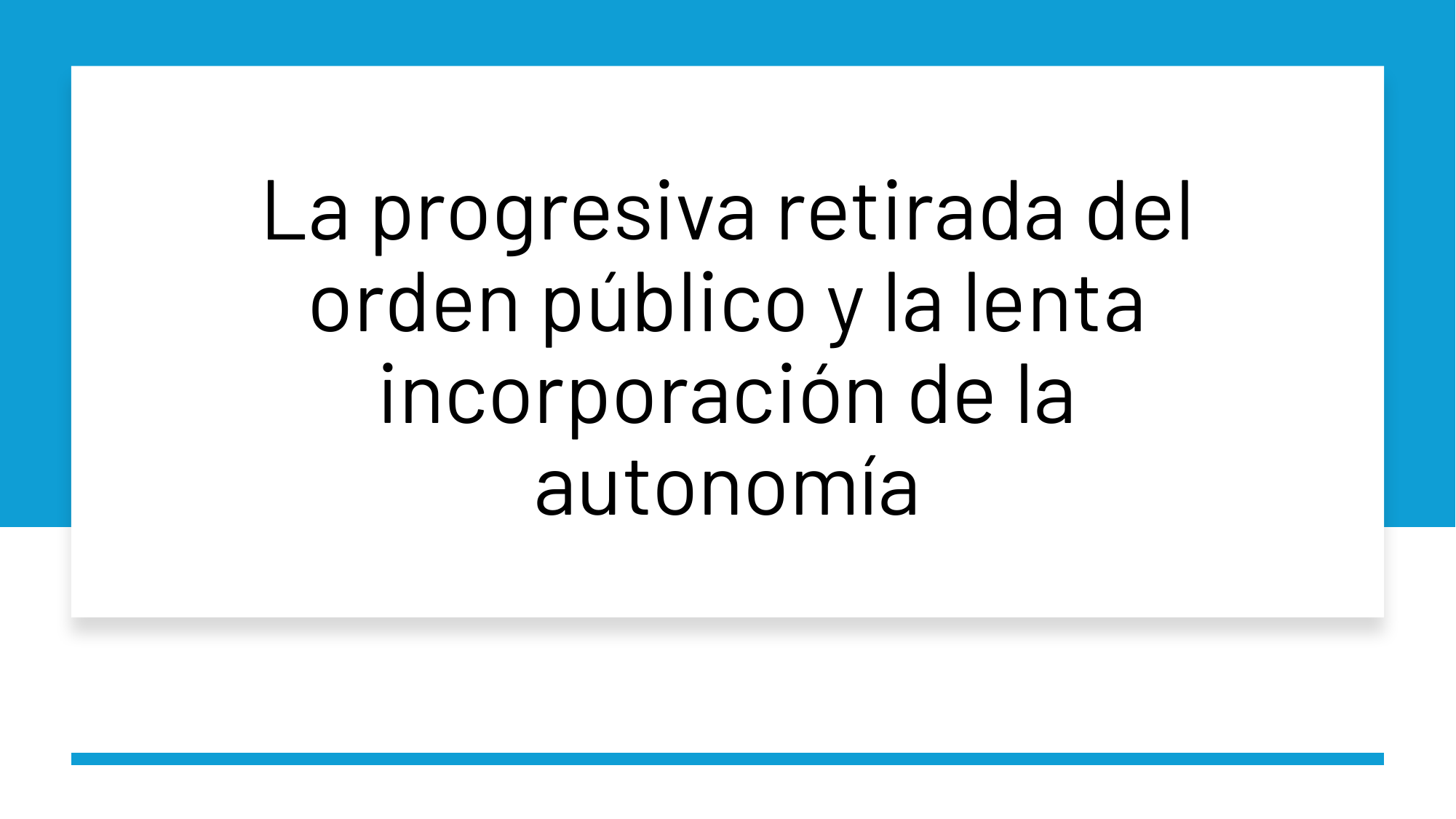

# La progresiva retirada del orden público y la lenta incorporación de la autonomía